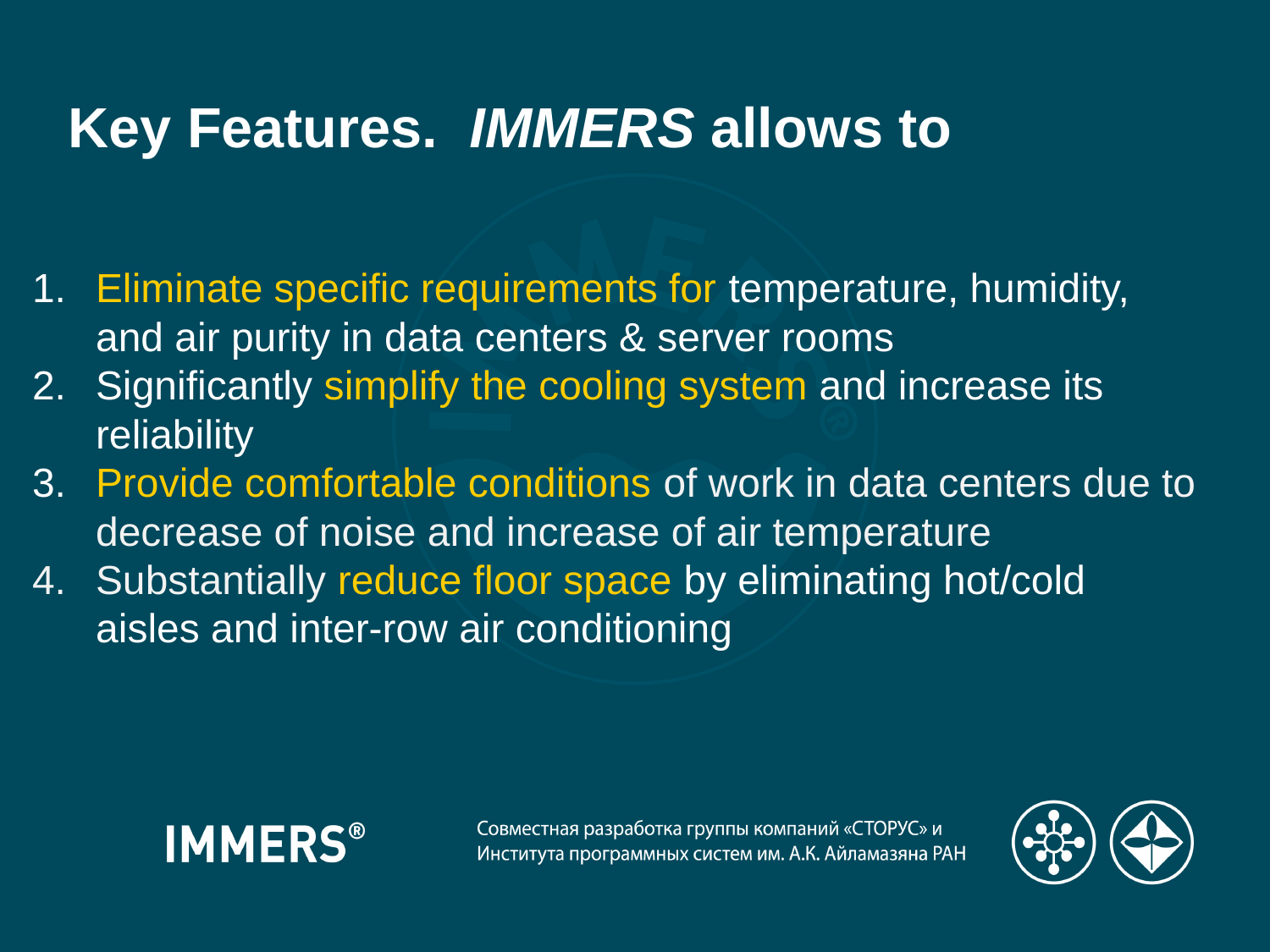

Key Features.  IMMERS allows to

Eliminate specific requirements for temperature, humidity, and air purity in data centers & server rooms
Significantly simplify the cooling system and increase its reliability
Provide comfortable conditions of work in data centers due to decrease of noise and increase of air temperature
Substantially reduce floor space by eliminating hot/cold aisles and inter-row air conditioning